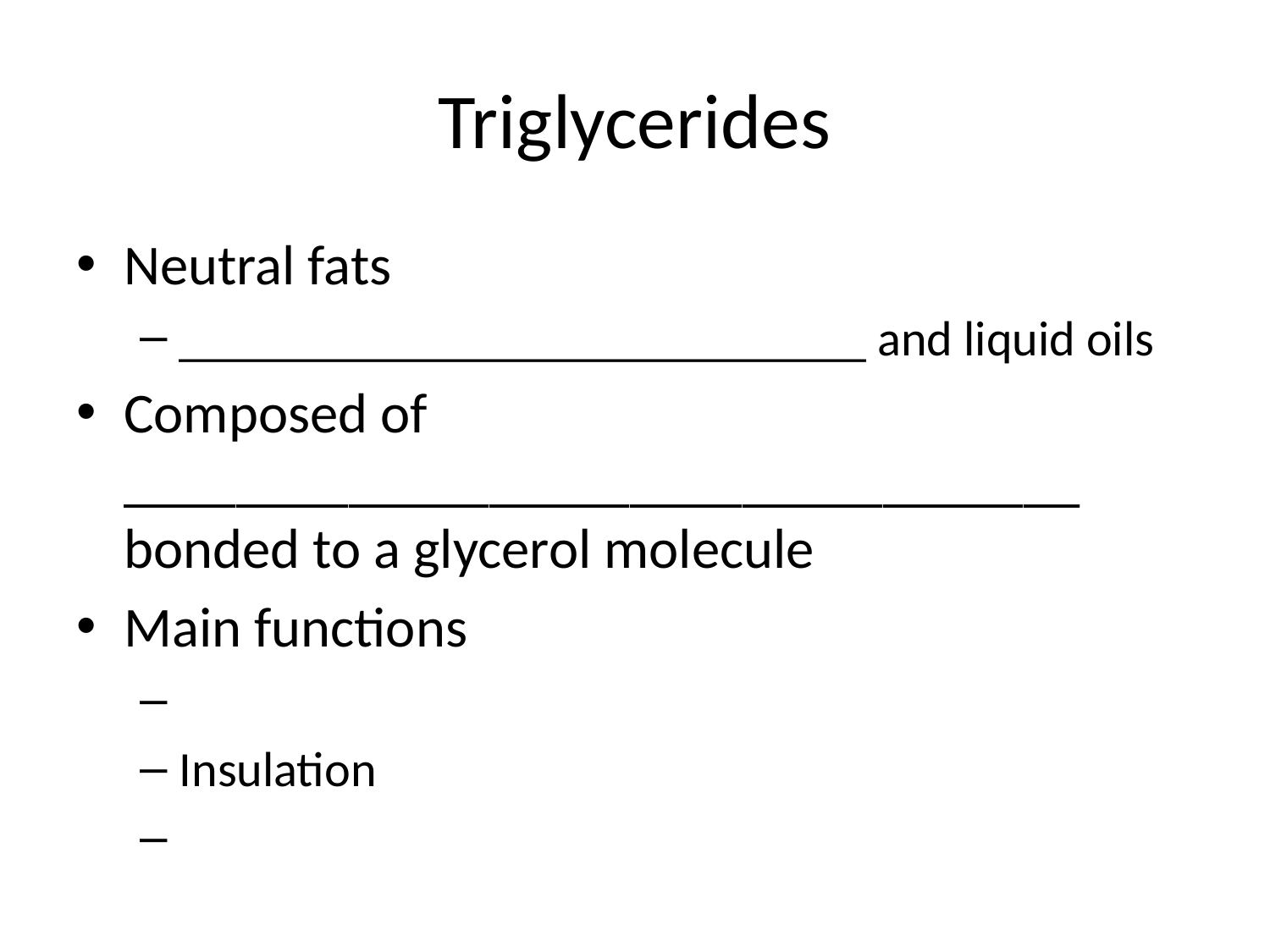

# Triglycerides
Neutral fats
____________________________ and liquid oils
Composed of __________________________________ bonded to a glycerol molecule
Main functions

Insulation